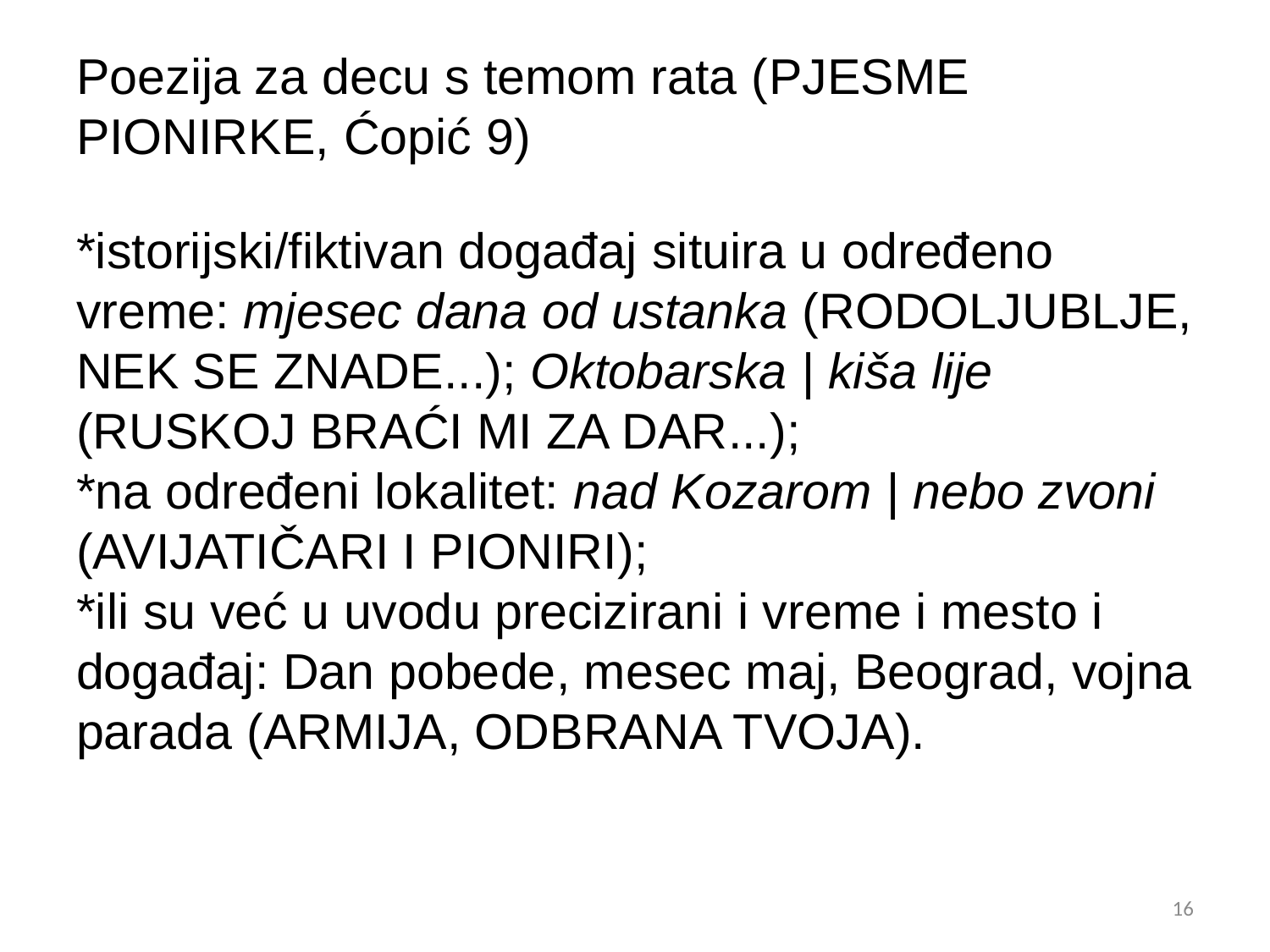

Poezija za decu s temom rata (Pjesme pionirke, Ćopić 9)
*istorijski/fiktivan događaj situira u određeno vreme: mjesec dana od ustanka (Rodoljublje, nek se znade...); Oktobarska | kiša lije (Ruskoj braći mi za dar...);
*na određeni lokalitet: nad Kozarom | nebo zvoni (Avijatičari i pioniri);
*ili su već u uvodu precizirani i vreme i mesto i događaj: Dan pobede, mesec maj, Beograd, vojna parada (Armija, odbrana tvoja).
16